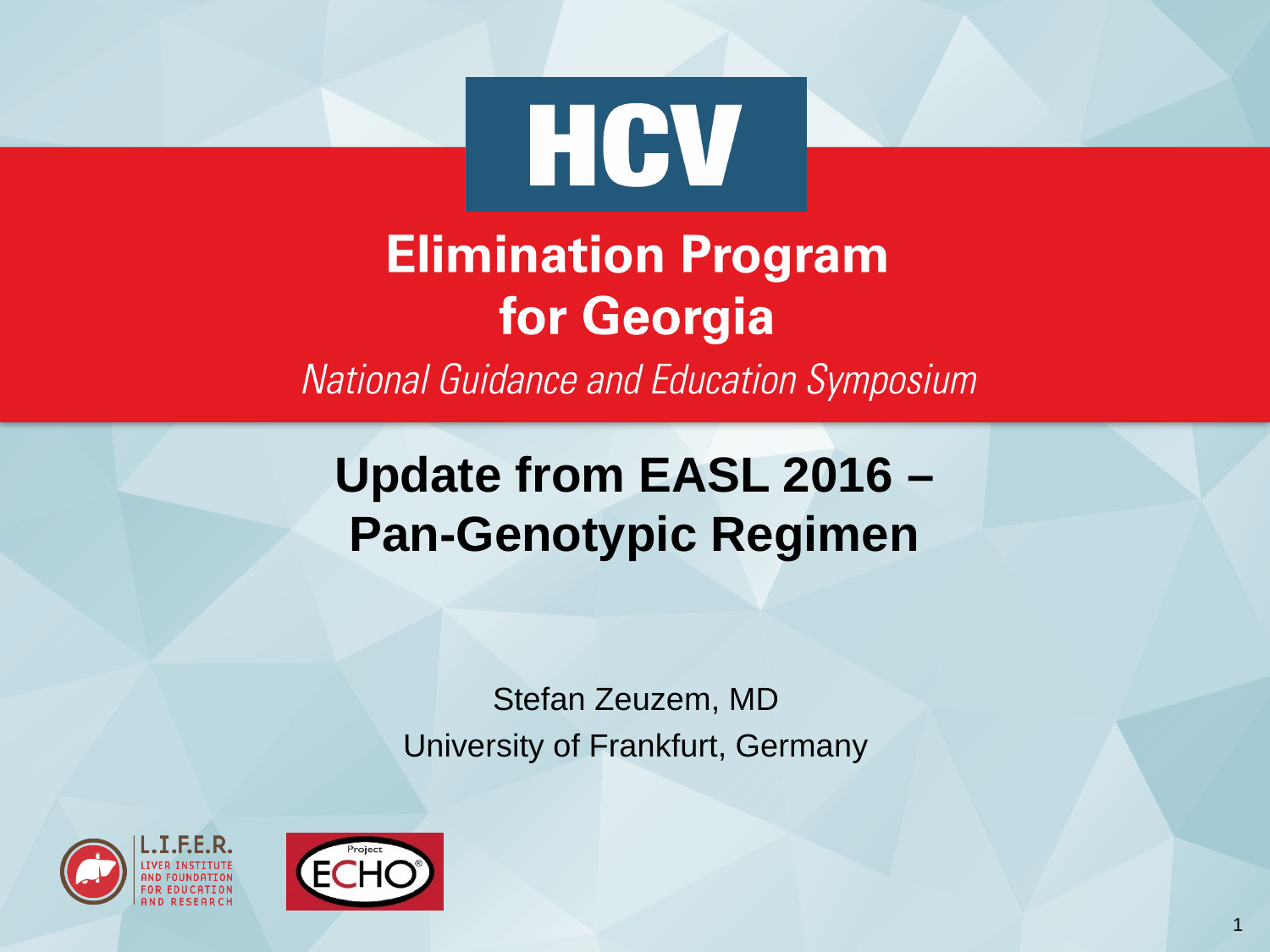

# Update from EASL 2016 – Pan-Genotypic Regimen
Stefan Zeuzem, MD
University of Frankfurt, Germany
1